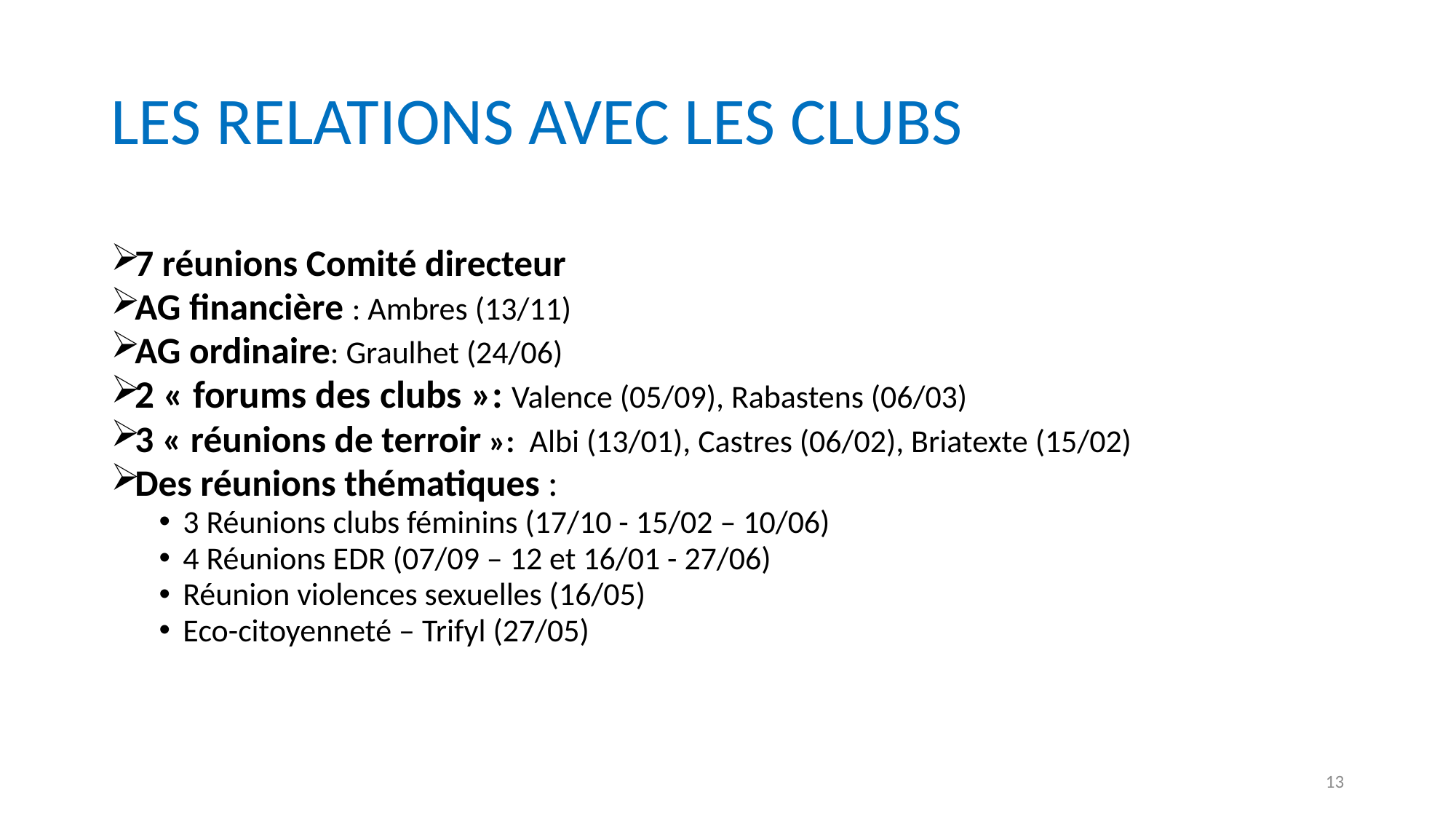

# LES RELATIONS AVEC LES CLUBS
7 réunions Comité directeur
AG financière : Ambres (13/11)
AG ordinaire: Graulhet (24/06)
2 « forums des clubs »: Valence (05/09), Rabastens (06/03)
3 « réunions de terroir »:  Albi (13/01), Castres (06/02), Briatexte (15/02)
Des réunions thématiques :
3 Réunions clubs féminins (17/10 - 15/02 – 10/06)
4 Réunions EDR (07/09 – 12 et 16/01 - 27/06)
Réunion violences sexuelles (16/05)
Eco-citoyenneté – Trifyl (27/05)

13